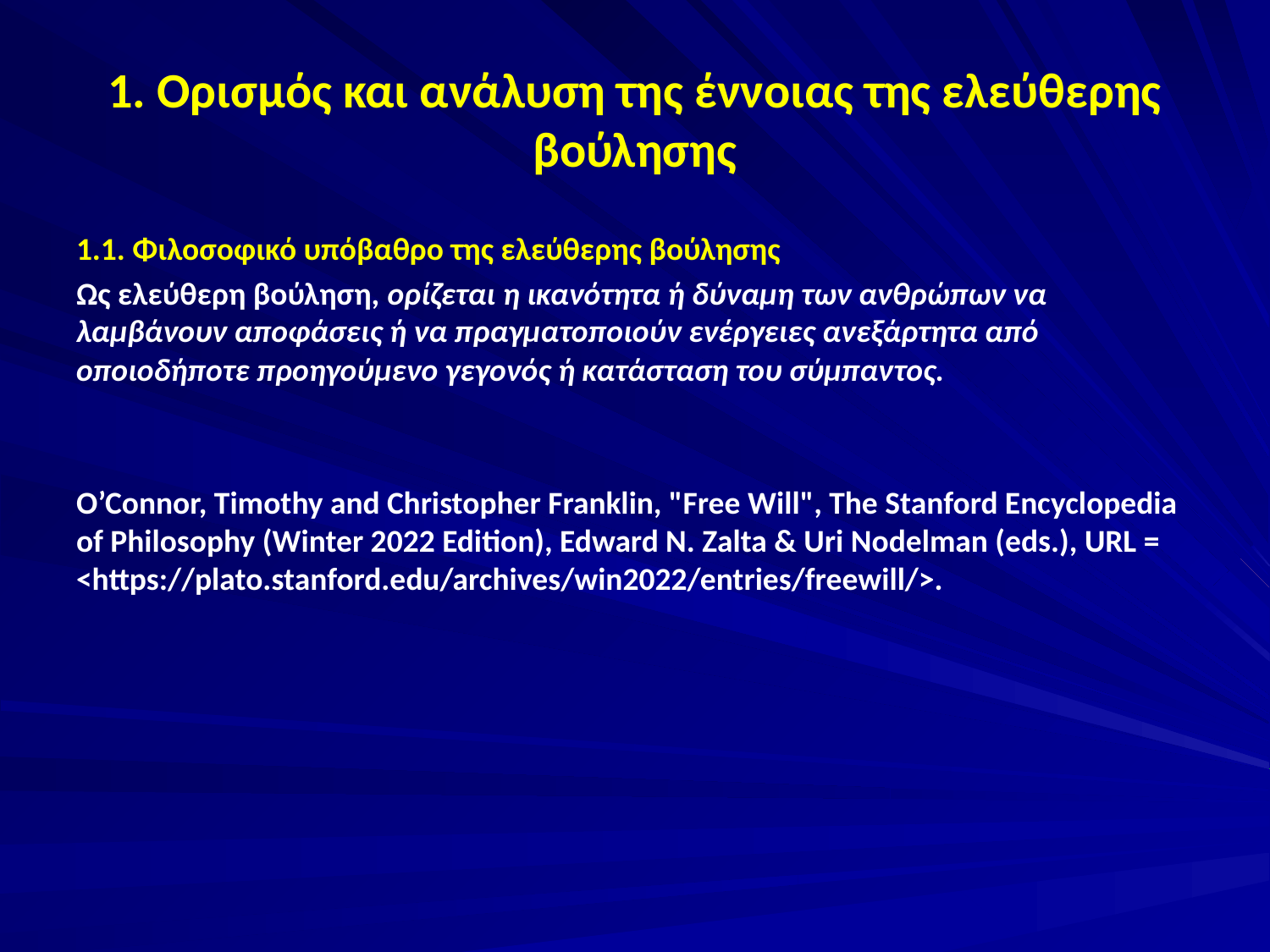

# 1. Ορισμός και ανάλυση της έννοιας της ελεύθερης βούλησης
1.1. Φιλοσοφικό υπόβαθρο της ελεύθερης βούλησης
Ως ελεύθερη βούληση, ορίζεται η ικανότητα ή δύναμη των ανθρώπων να λαμβάνουν αποφάσεις ή να πραγματοποιούν ενέργειες ανεξάρτητα από οποιοδήποτε προηγούμενο γεγονός ή κατάσταση του σύμπαντος.

O’Connor, Timothy and Christopher Franklin, "Free Will", The Stanford Encyclopedia of Philosophy (Winter 2022 Edition), Edward N. Zalta & Uri Nodelman (eds.), URL = <https://plato.stanford.edu/archives/win2022/entries/freewill/>.